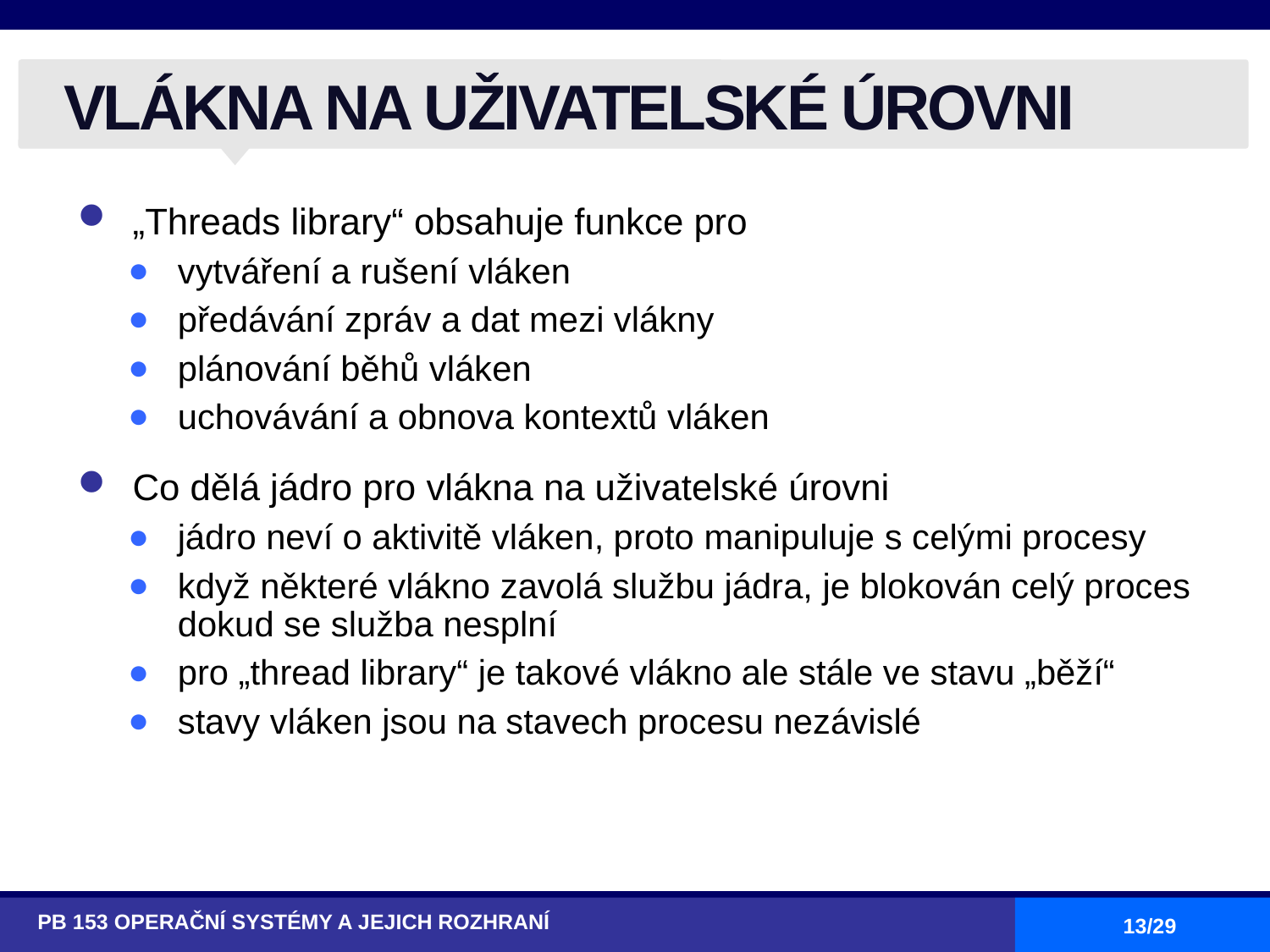

# VLÁKNA NA UŽIVATELSKÉ ÚROVNI
„Threads library“ obsahuje funkce pro
vytváření a rušení vláken
předávání zpráv a dat mezi vlákny
plánování běhů vláken
uchovávání a obnova kontextů vláken
Co dělá jádro pro vlákna na uživatelské úrovni
jádro neví o aktivitě vláken, proto manipuluje s celými procesy
když některé vlákno zavolá službu jádra, je blokován celý proces dokud se služba nesplní
pro „thread library“ je takové vlákno ale stále ve stavu „běží“
stavy vláken jsou na stavech procesu nezávislé
PB 153 OPERAČNÍ SYSTÉMY A JEJICH ROZHRANÍ